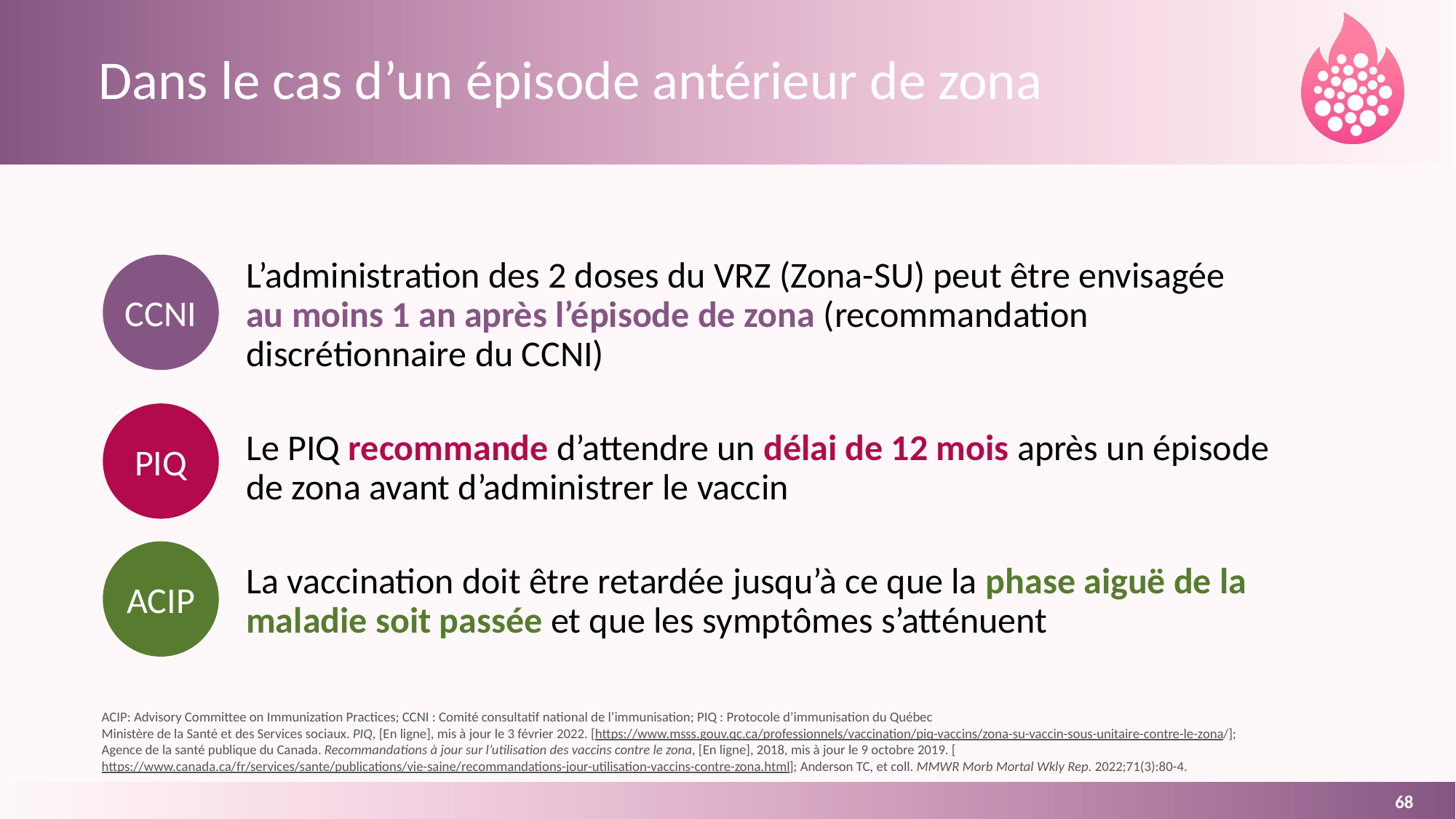

# Dans le cas d’un épisode antérieur de zona
L’administration des 2 doses du VRZ (Zona-SU) peut être envisagée
au moins 1 an après l’épisode de zona (recommandation discrétionnaire du CCNI)
Le PIQ recommande d’attendre un délai de 12 mois après un épisode de zona avant d’administrer le vaccin
La vaccination doit être retardée jusqu’à ce que la phase aiguë de la maladie soit passée et que les symptômes s’atténuent
CCNI
PIQ
ACIP

ACIP: Advisory Committee on Immunization Practices; CCNI : Comité consultatif national de l’immunisation; PIQ : Protocole d’immunisation du Québec
Ministère de la Santé et des Services sociaux. PIQ, [En ligne], mis à jour le 3 février 2022. [https://www.msss.gouv.qc.ca/professionnels/vaccination/piq-vaccins/zona-su-vaccin-sous-unitaire-contre-le-zona/];
Agence de la santé publique du Canada. Recommandations à jour sur l’utilisation des vaccins contre le zona, [En ligne], 2018, mis à jour le 9 octobre 2019. [https://www.canada.ca/fr/services/sante/publications/vie-saine/recommandations-jour-utilisation-vaccins-contre-zona.html]; Anderson TC, et coll. MMWR Morb Mortal Wkly Rep. 2022;71(3):80-4.
68